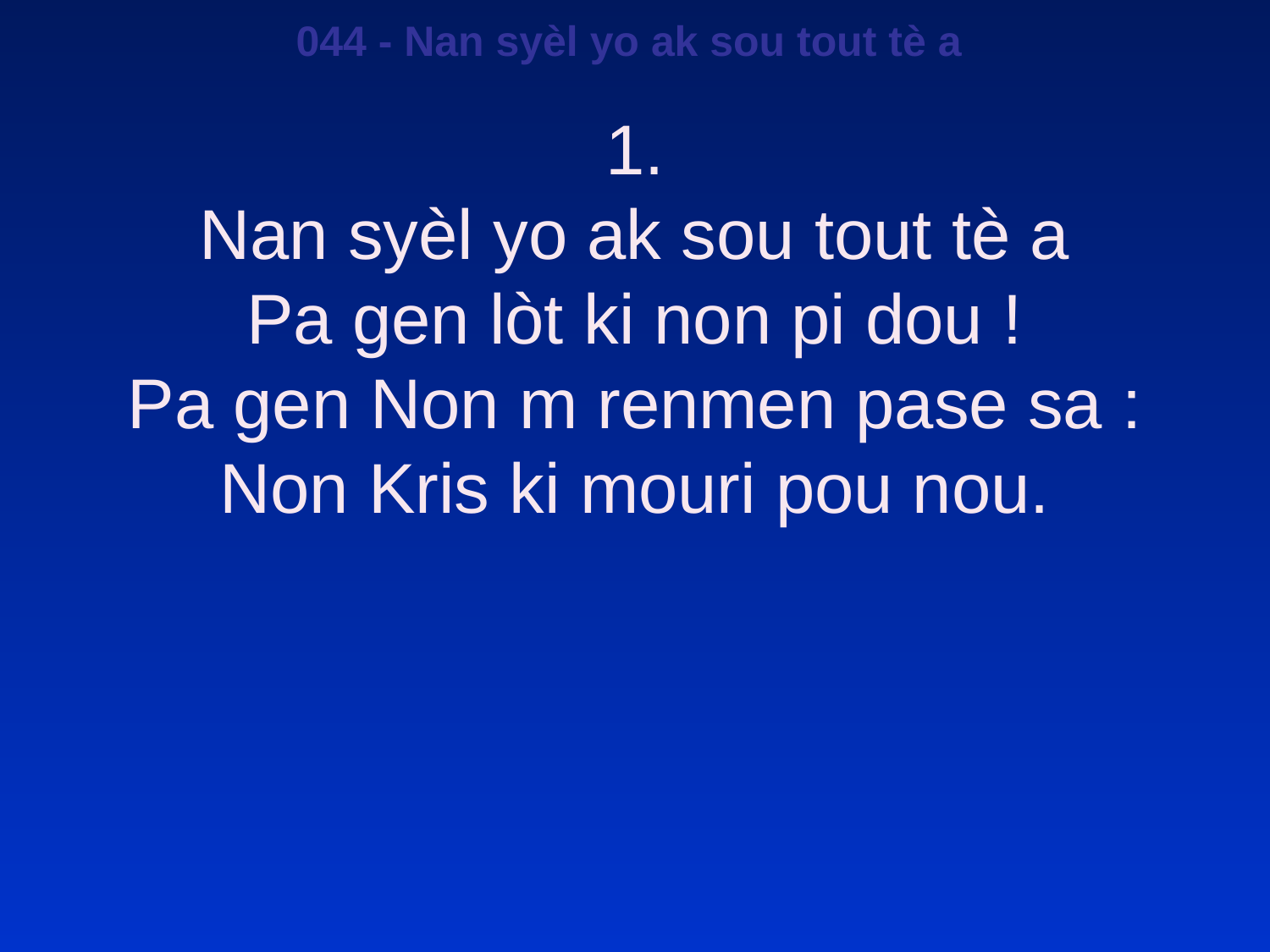

044 - Nan syèl yo ak sou tout tè a
1.
Nan syèl yo ak sou tout tè a
Pa gen lòt ki non pi dou !
Pa gen Non m renmen pase sa :
Non Kris ki mouri pou nou.